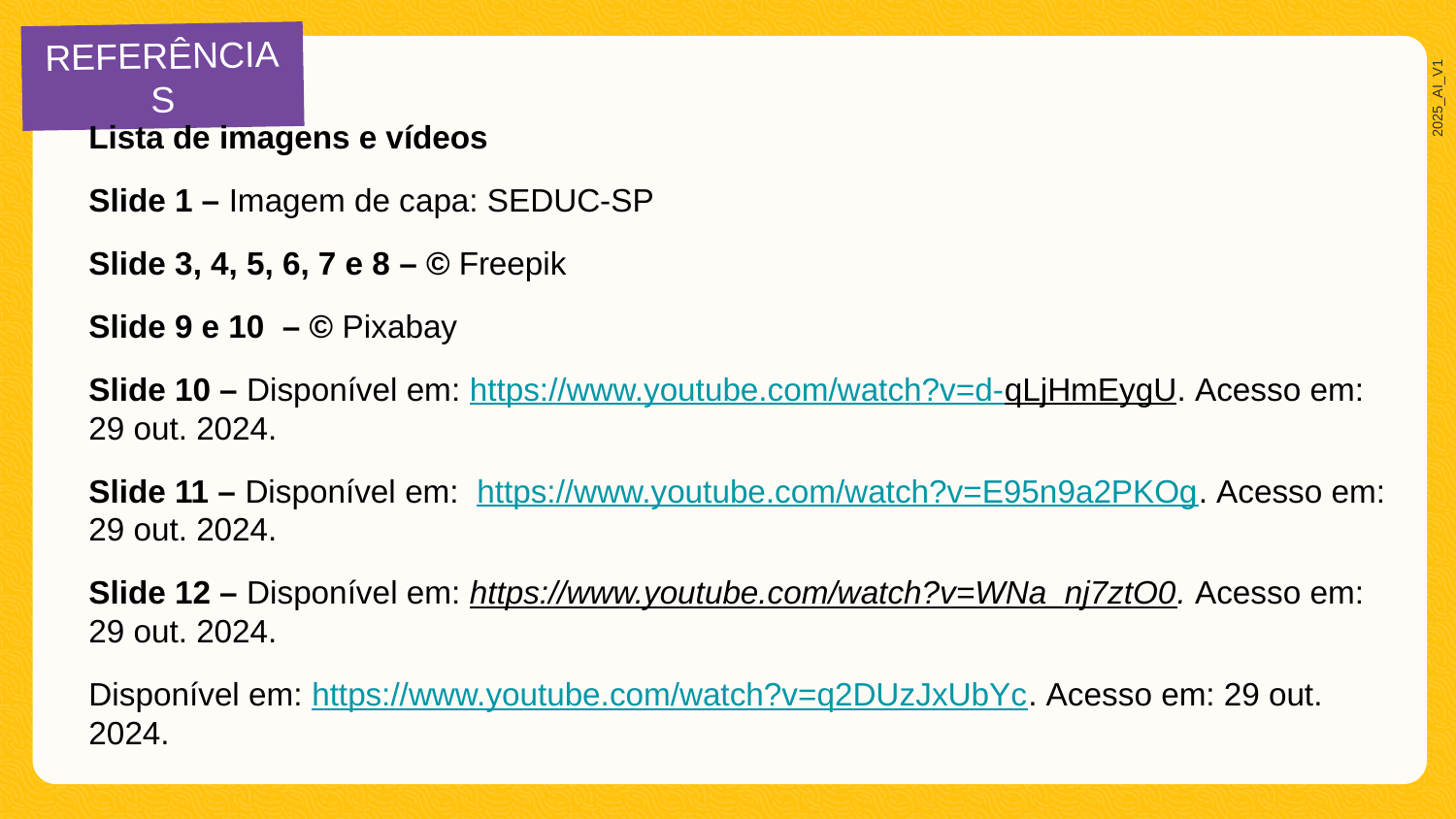

Lista de imagens e vídeos
Slide 1 – Imagem de capa: SEDUC-SP
Slide 3, 4, 5, 6, 7 e 8 – © Freepik
Slide 9 e 10  – © Pixabay
Slide 10 – Disponível em: https://www.youtube.com/watch?v=d-qLjHmEygU. Acesso em: 29 out. 2024.
Slide 11 – Disponível em:  https://www.youtube.com/watch?v=E95n9a2PKOg. Acesso em: 29 out. 2024.
Slide 12 – Disponível em: https://www.youtube.com/watch?v=WNa_nj7ztO0. Acesso em: 29 out. 2024.
Disponível em: https://www.youtube.com/watch?v=q2DUzJxUbYc. Acesso em: 29 out. 2024.